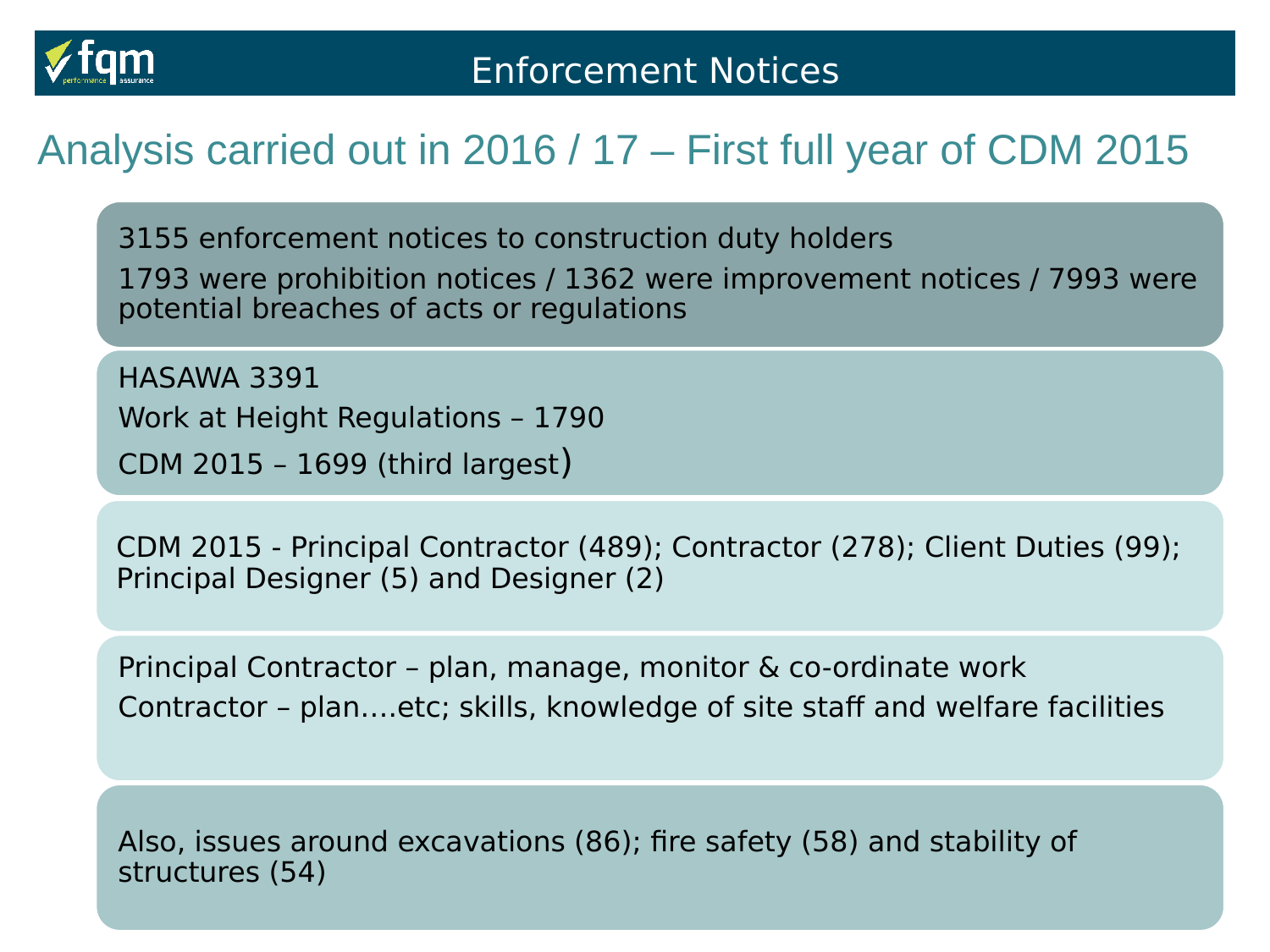

Enforcement Notices
Analysis carried out in 2016 / 17 – First full year of CDM 2015
3155 enforcement notices to construction duty holders
1793 were prohibition notices / 1362 were improvement notices / 7993 were potential breaches of acts or regulations
HASAWA 3391
Work at Height Regulations – 1790
CDM 2015 – 1699 (third largest)

CDM 2015 - Principal Contractor (489); Contractor (278); Client Duties (99); Principal Designer (5) and Designer (2)

Principal Contractor – plan, manage, monitor & co-ordinate work
Contractor – plan….etc; skills, knowledge of site staff and welfare facilities

Also, issues around excavations (86); fire safety (58) and stability of structures (54)